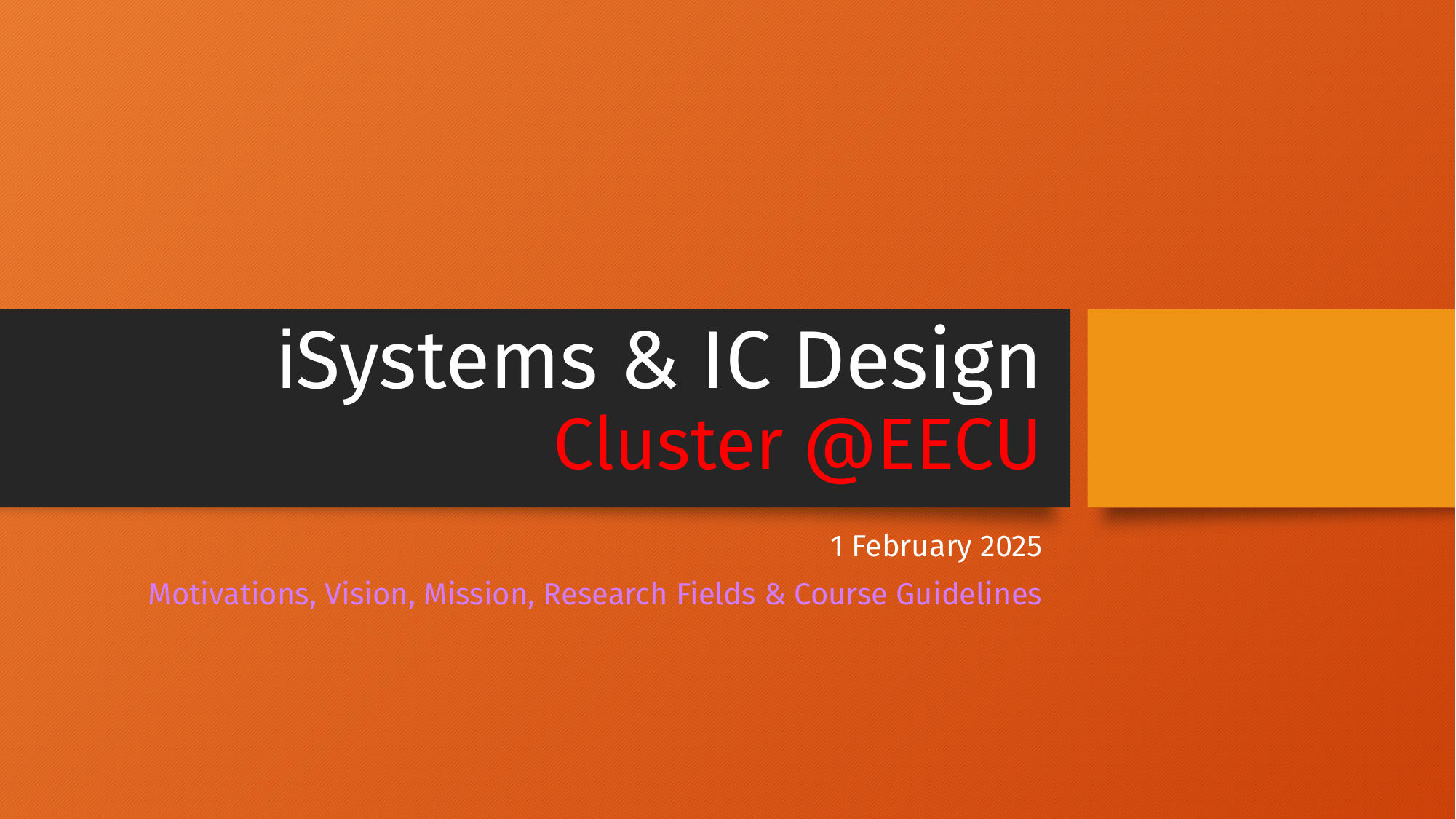

# iSystems & IC Design Cluster @EECU
1 February 2025
Motivations, Vision, Mission, Research Fields & Course Guidelines